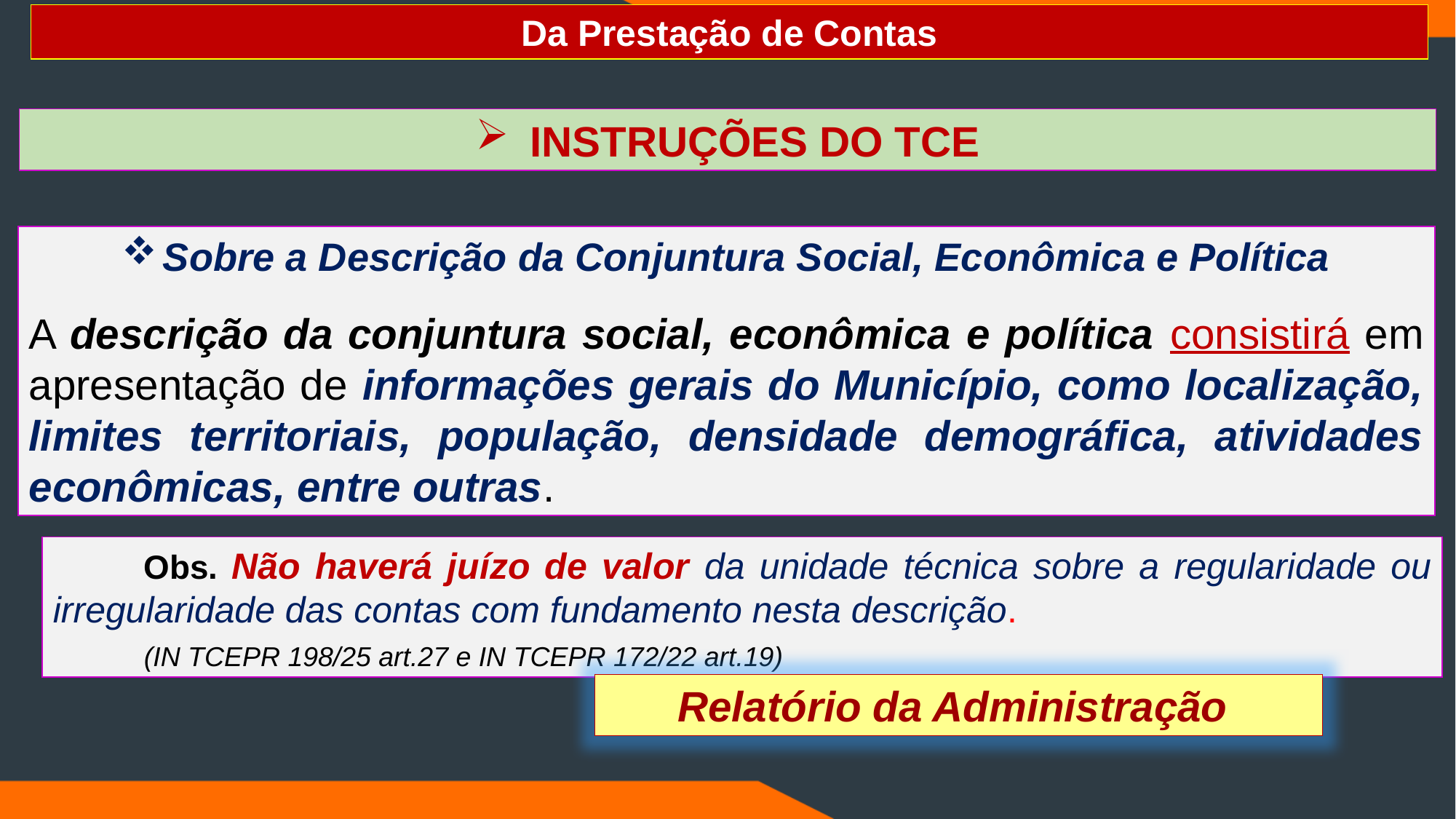

Da Prestação de Contas
INSTRUÇÕES DO TCE
Sobre a Descrição da Conjuntura Social, Econômica e Política
A descrição da conjuntura social, econômica e política consistirá em apresentação de informações gerais do Município, como localização, limites territoriais, população, densidade demográfica, atividades econômicas, entre outras.
Obs. Não haverá juízo de valor da unidade técnica sobre a regularidade ou irregularidade das contas com fundamento nesta descrição.
(IN TCEPR 198/25 art.27 e IN TCEPR 172/22 art.19)
Relatório da Administração